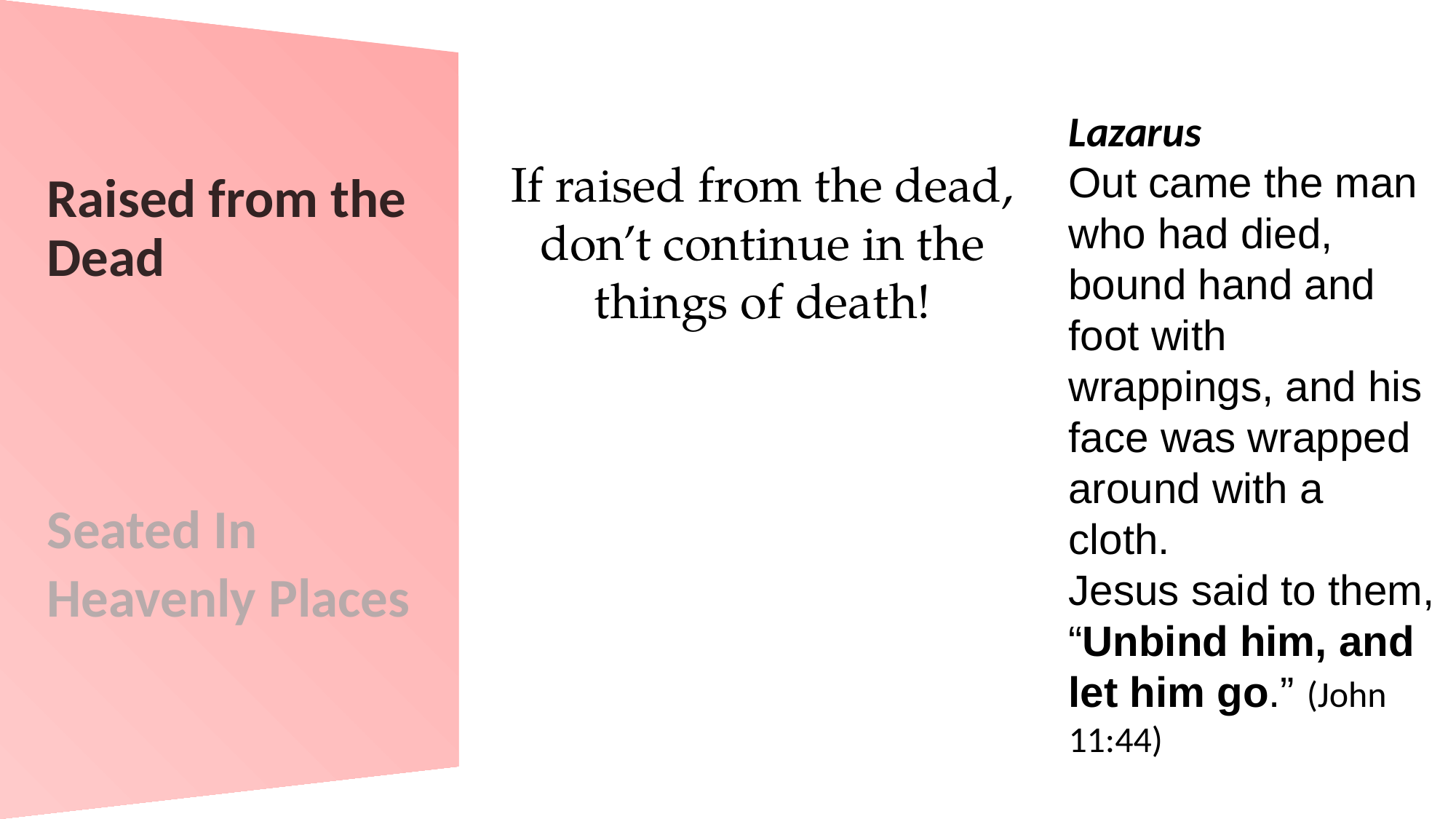

Lazarus
Out came the man who had died, bound hand and foot with wrappings, and his face was wrapped around with a cloth.
Jesus said to them, “Unbind him, and let him go.” (John 11:44)
If raised from the dead,
don’t continue in the things of death!
Raised from the Dead

Seated In
Heavenly Places